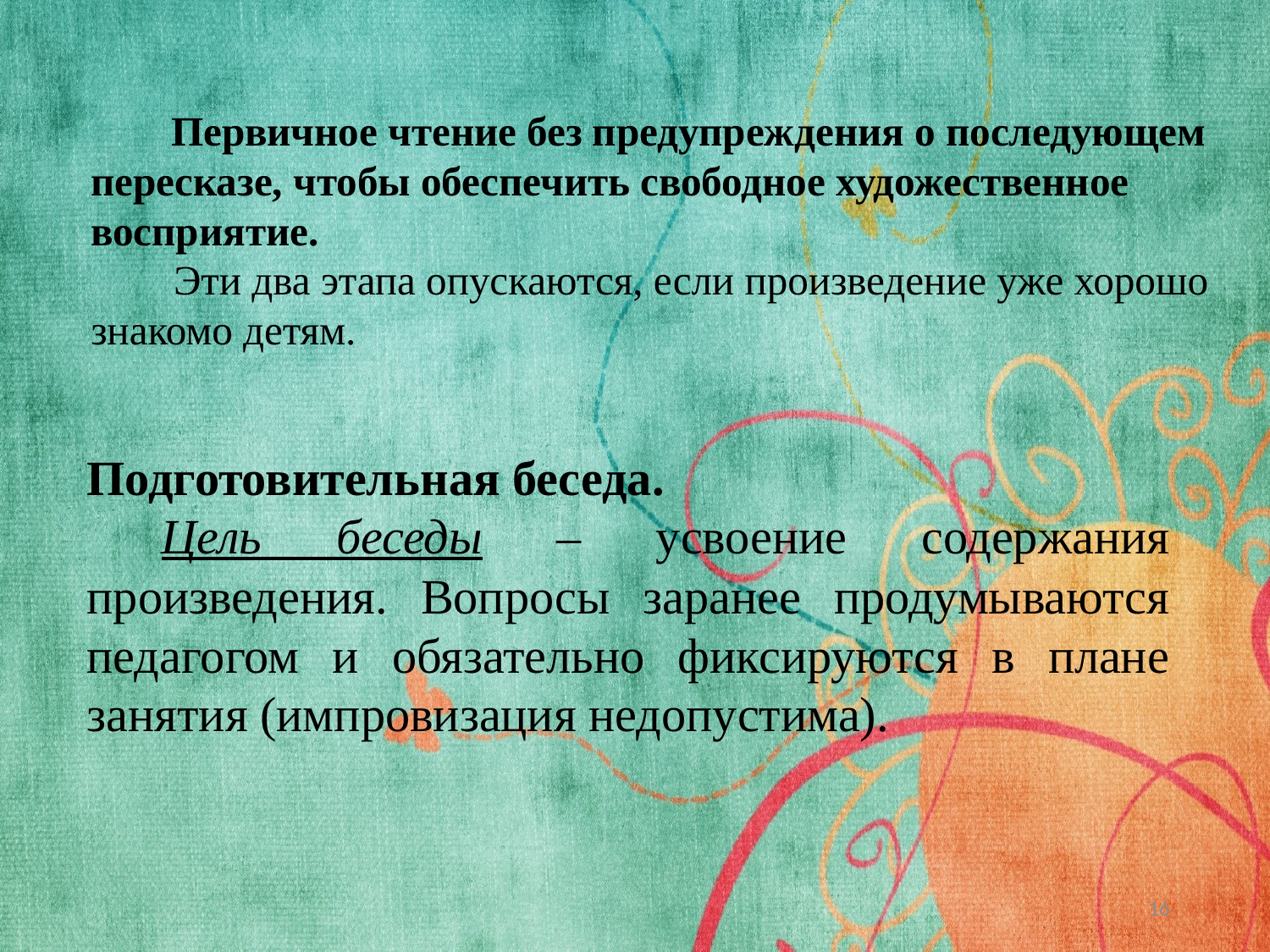

# Первичное чтение без предупреждения о последующем пересказе, чтобы обеспечить свободное художественное восприятие. Эти два этапа опускаются, если произведение уже хорошо знакомо детям.
Подготовительная беседа.
 Цель беседы – усвоение содержания произведения. Вопросы заранее продумываются педагогом и обязательно фиксируются в плане занятия (импровизация недопустима).

16